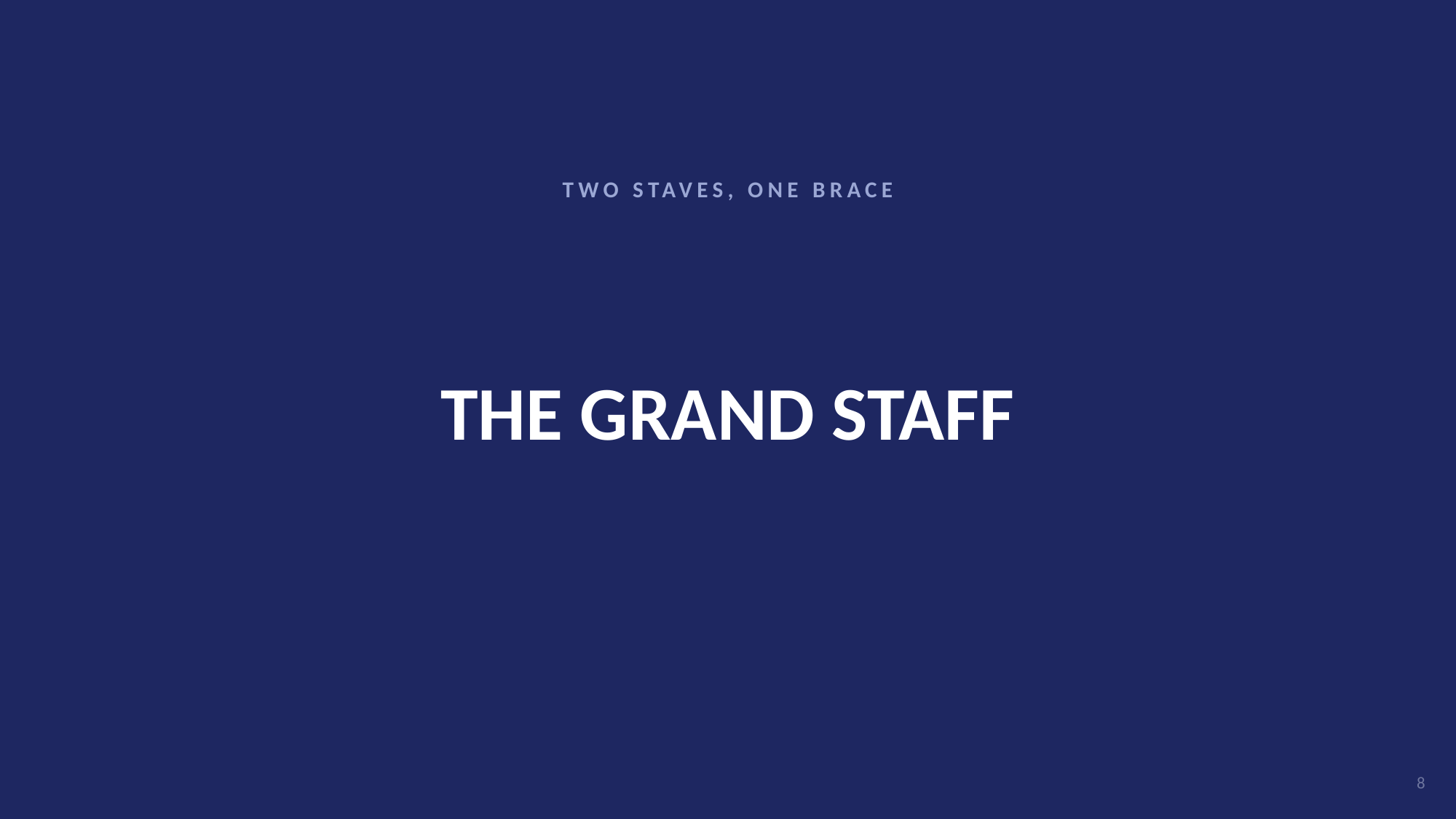

TWO STAVES, ONE BRACE
# THE GRAND STAFF
8